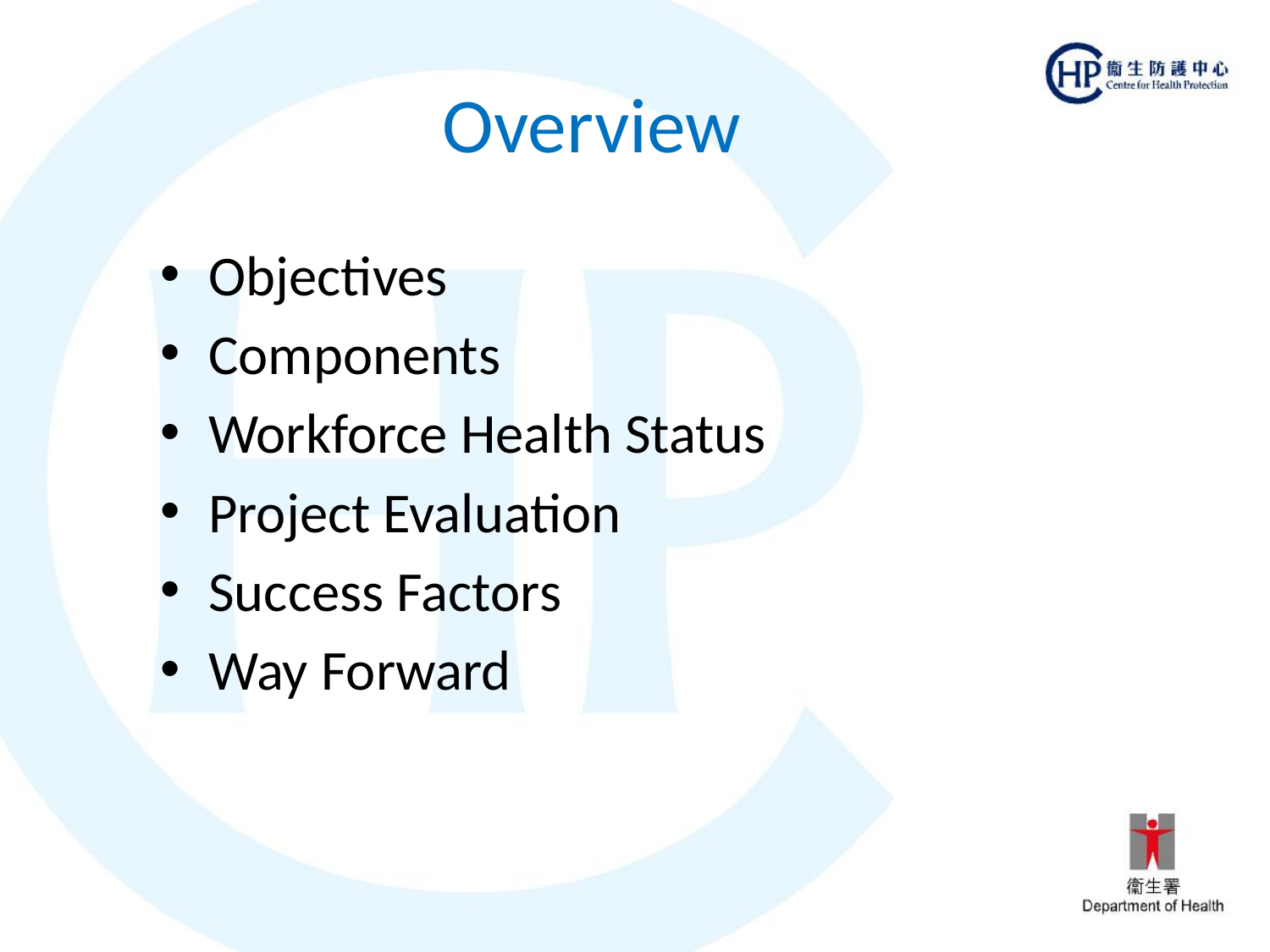

# Overview
Objectives
Components
Workforce Health Status
Project Evaluation
Success Factors
Way Forward